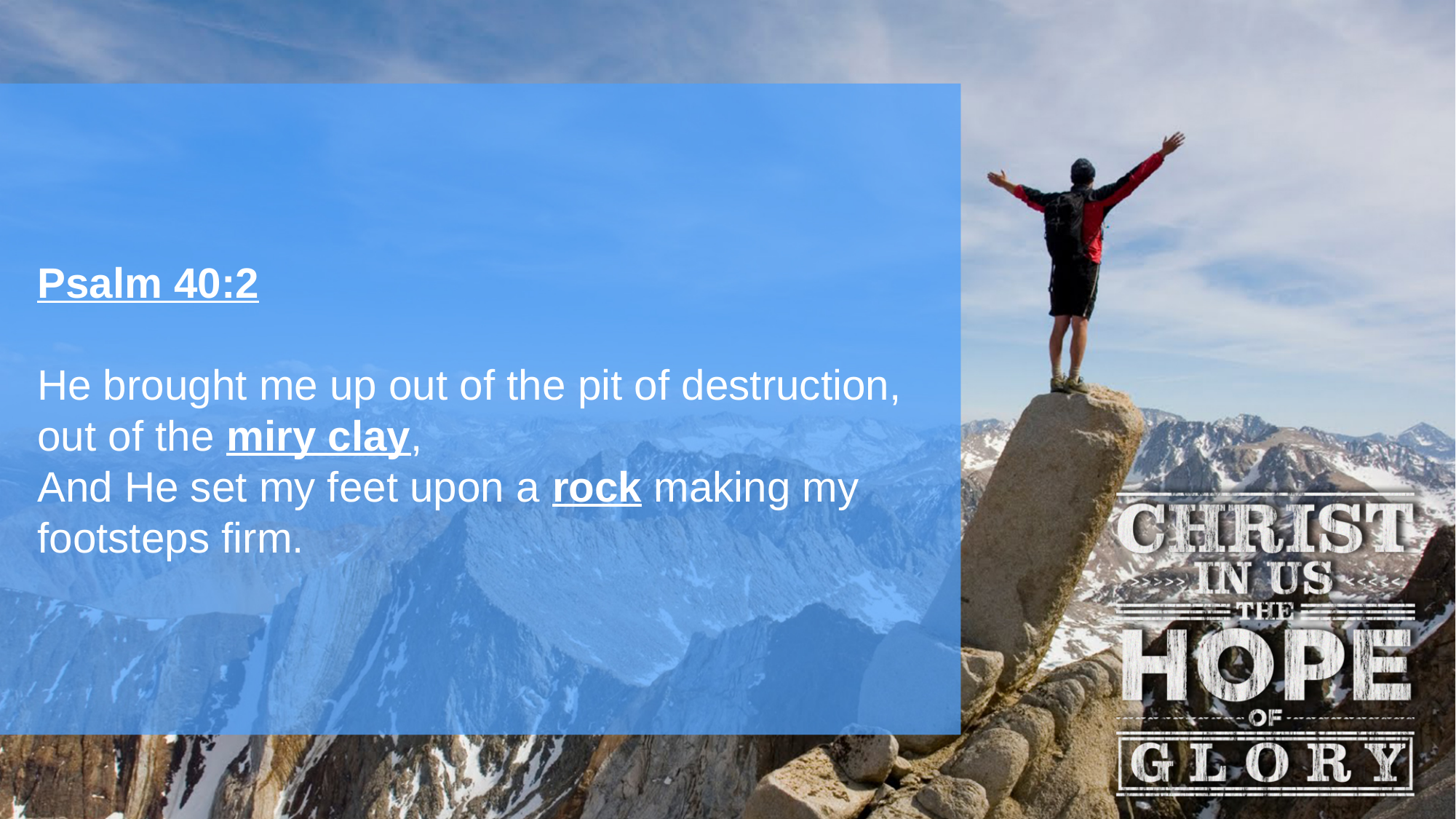

Psalm 40:2

He brought me up out of the pit of destruction, out of the miry clay,
And He set my feet upon a rock making my footsteps firm.